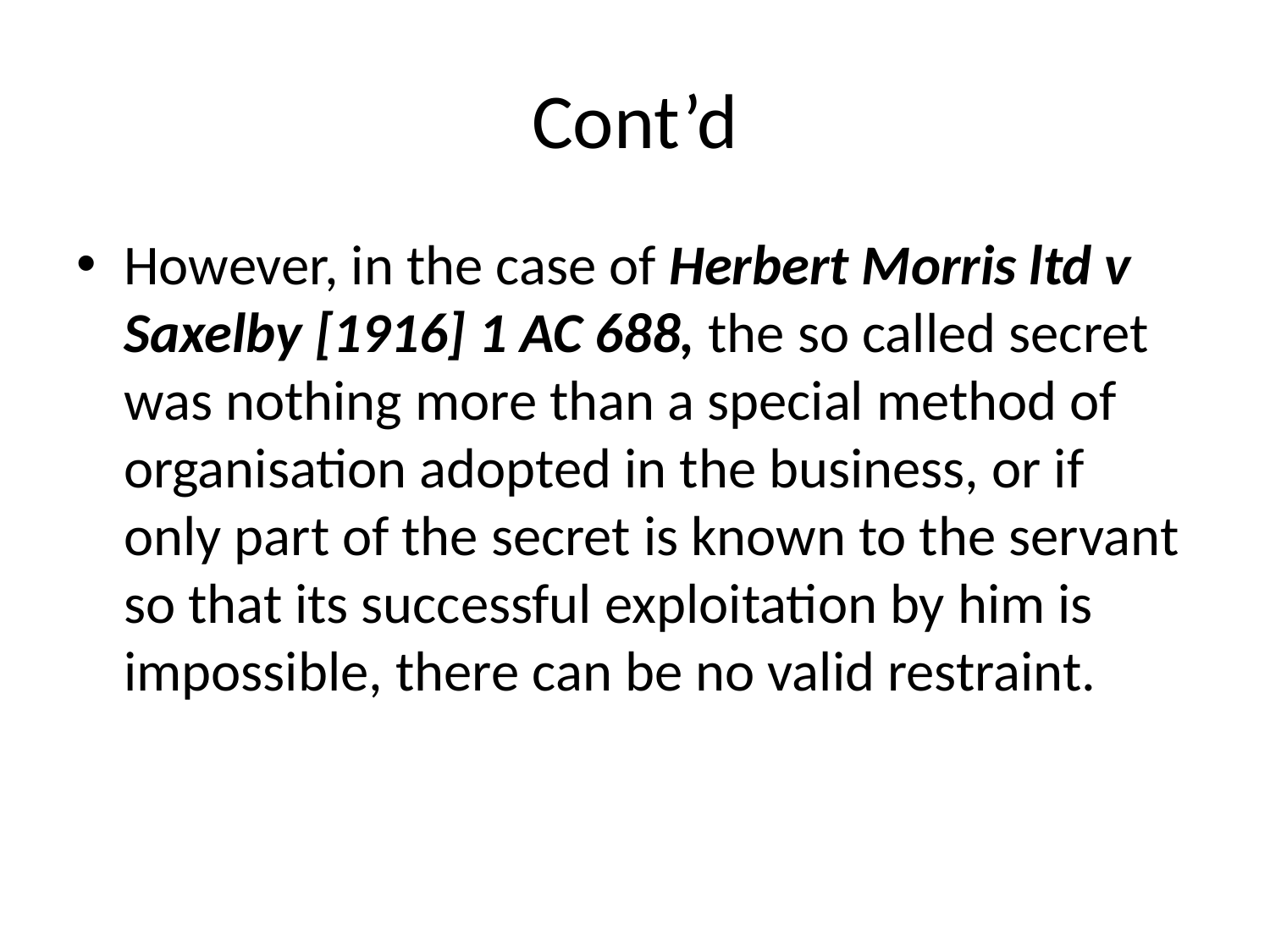

# Cont’d
However, in the case of Herbert Morris ltd v Saxelby [1916] 1 AC 688, the so called secret was nothing more than a special method of organisation adopted in the business, or if only part of the secret is known to the servant so that its successful exploitation by him is impossible, there can be no valid restraint.